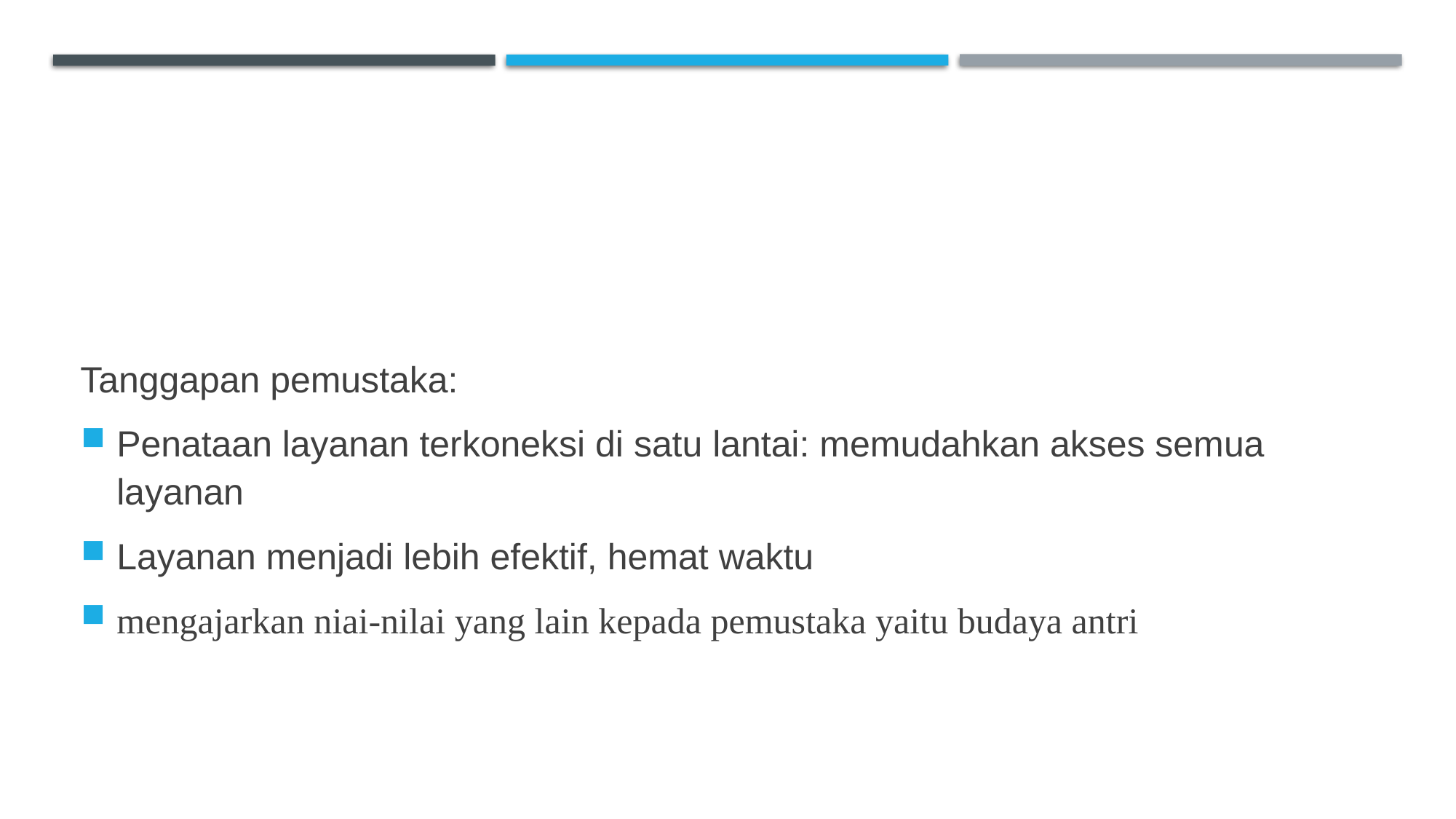

#
Tanggapan pemustaka:
Penataan layanan terkoneksi di satu lantai: memudahkan akses semua layanan
Layanan menjadi lebih efektif, hemat waktu
mengajarkan niai-nilai yang lain kepada pemustaka yaitu budaya antri